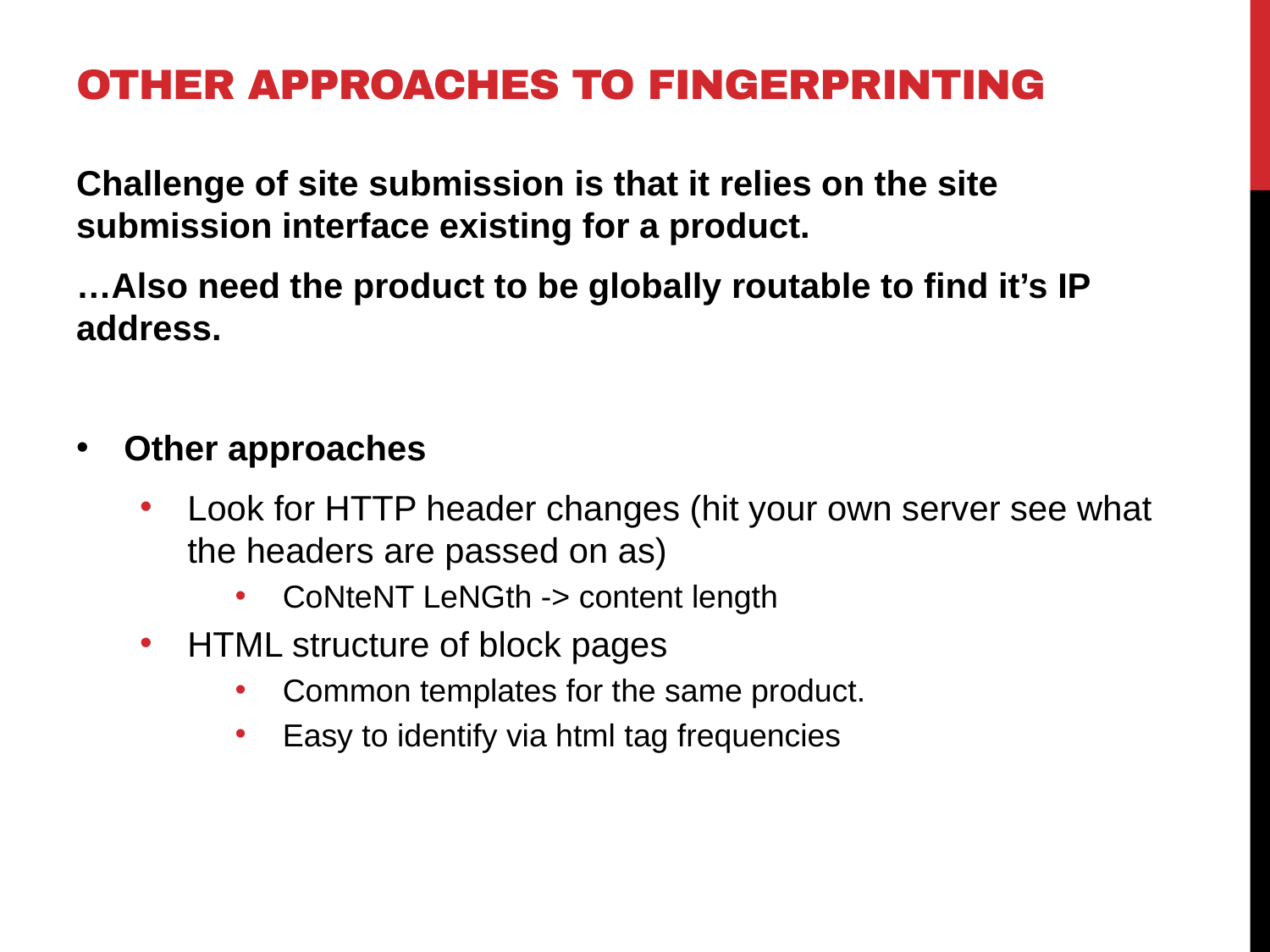

# Other approaches to fingerprinting
Challenge of site submission is that it relies on the site submission interface existing for a product.
…Also need the product to be globally routable to find it’s IP address.

Other approaches
Look for HTTP header changes (hit your own server see what the headers are passed on as)
CoNteNT LeNGth -> content length
HTML structure of block pages
Common templates for the same product.
Easy to identify via html tag frequencies